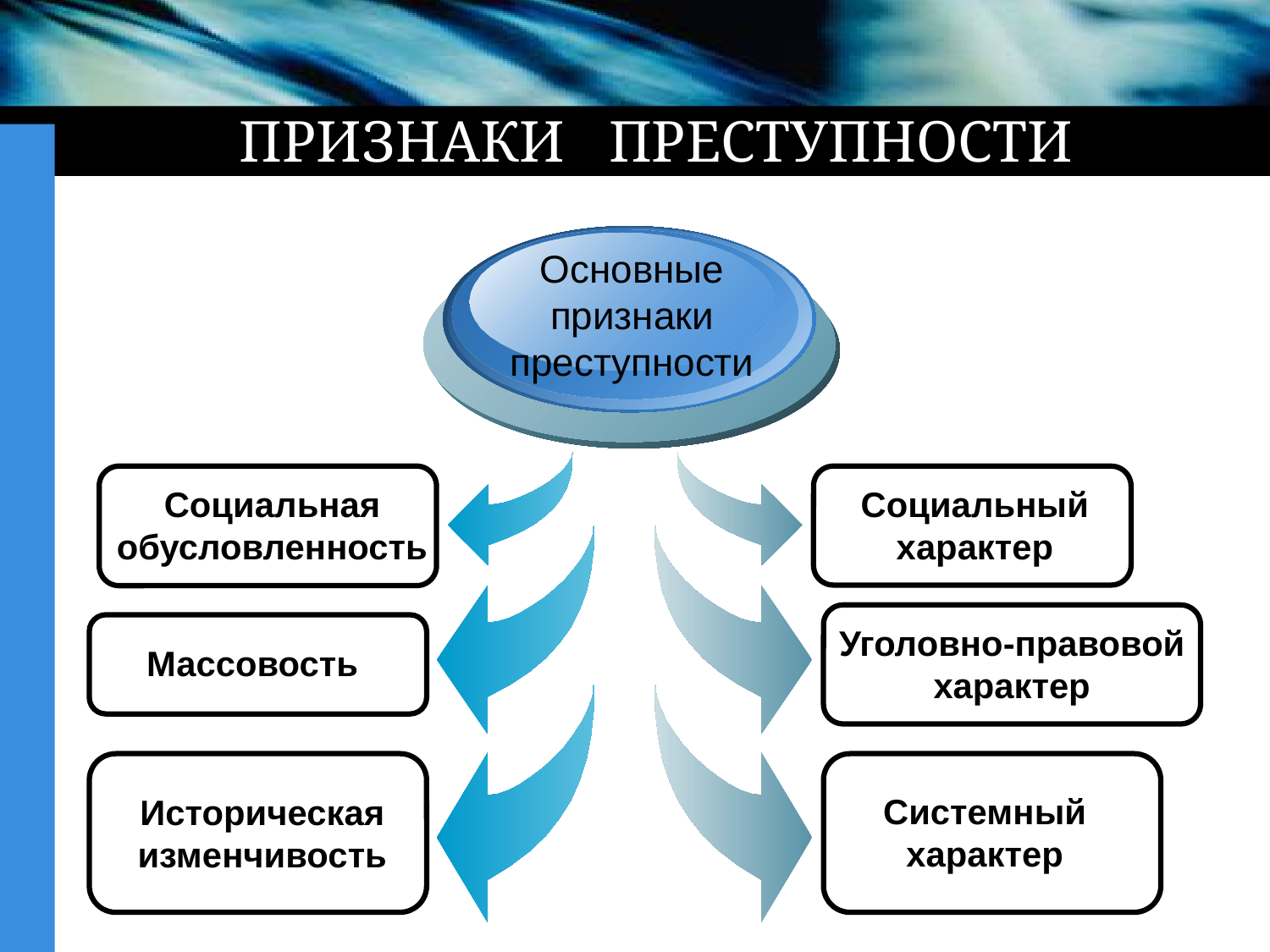

# ПРИЗНАКИ   ПРЕСТУПНОСТИ

Основные
признаки
преступности

Социальная обусловленность
Социальный характер

Уголовно-правовой характер
Массовость

Системный характер
Историческая изменчивость